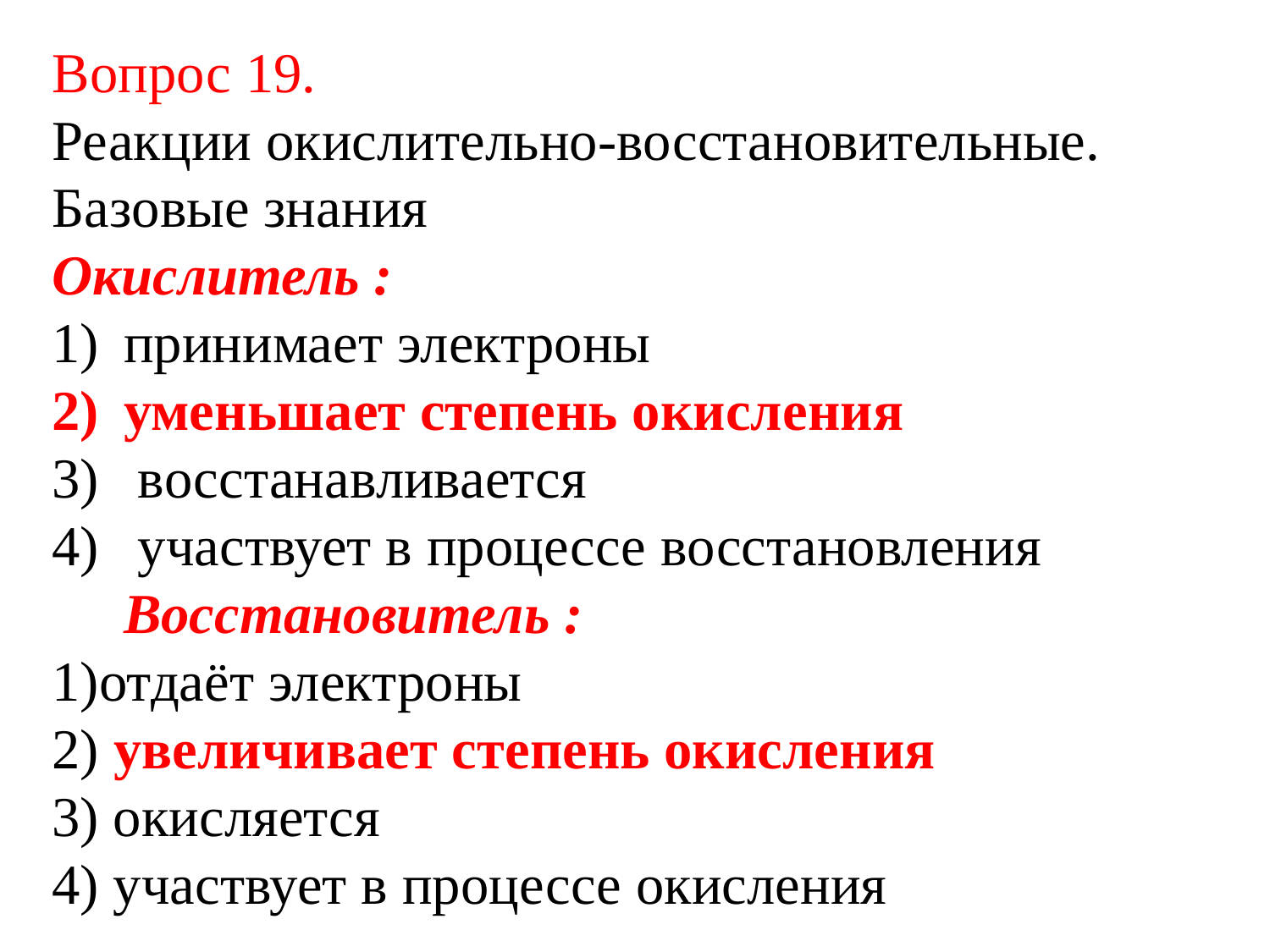

Вопрос 19.
Реакции окислительно-восстановительные. Базовые знания
Окислитель :
принимает электроны
уменьшает степень окисления
 восстанавливается
 участвует в процессе восстановления Восстановитель :
1)отдаёт электроны
2) увеличивает степень окисления
3) окисляется
4) участвует в процессе окисления